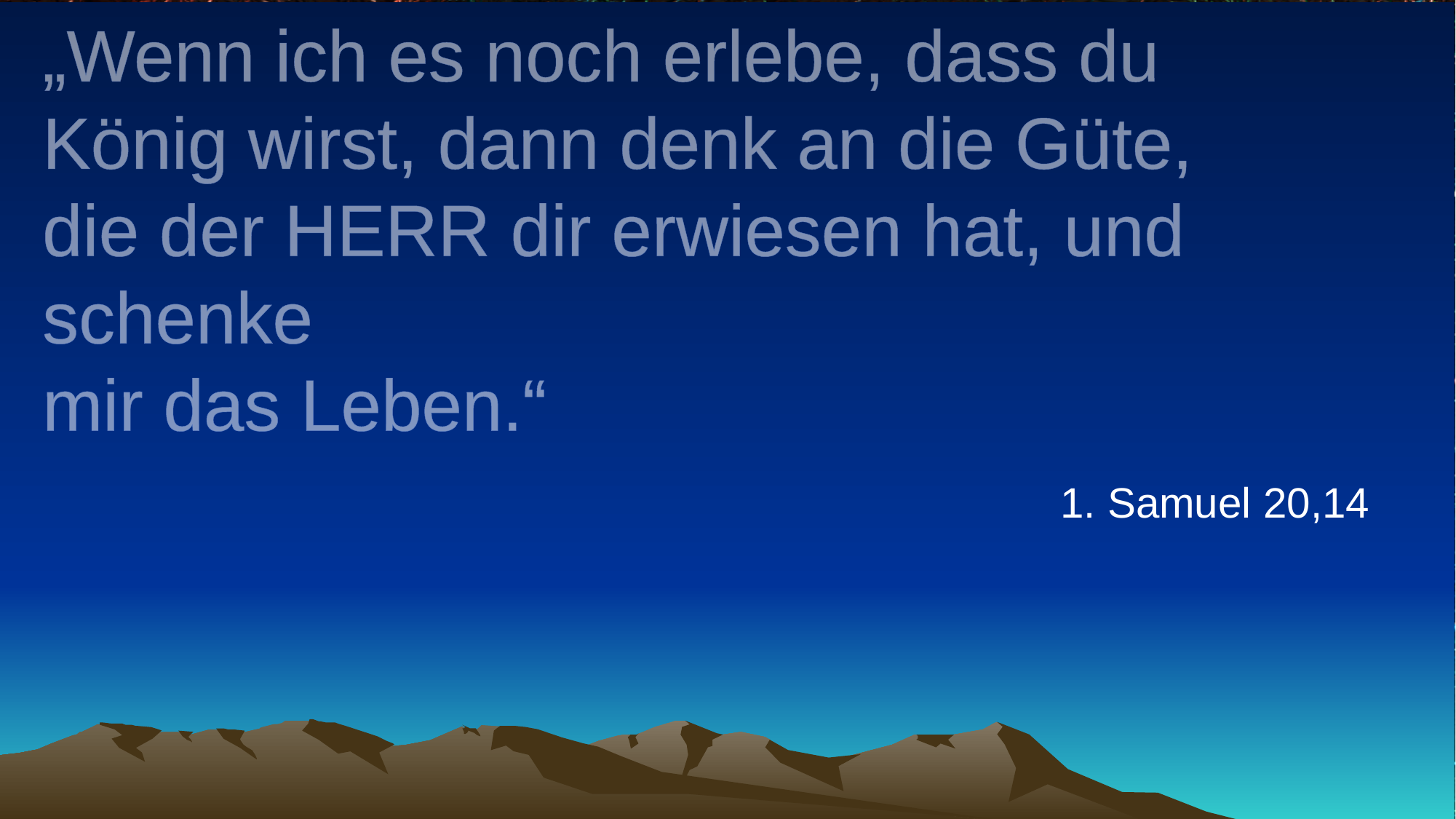

# „Wenn ich es noch erlebe, dass du König wirst, dann denk an die Güte, die der HERR dir erwiesen hat, und schenke mir das Leben.“
1. Samuel 20,14